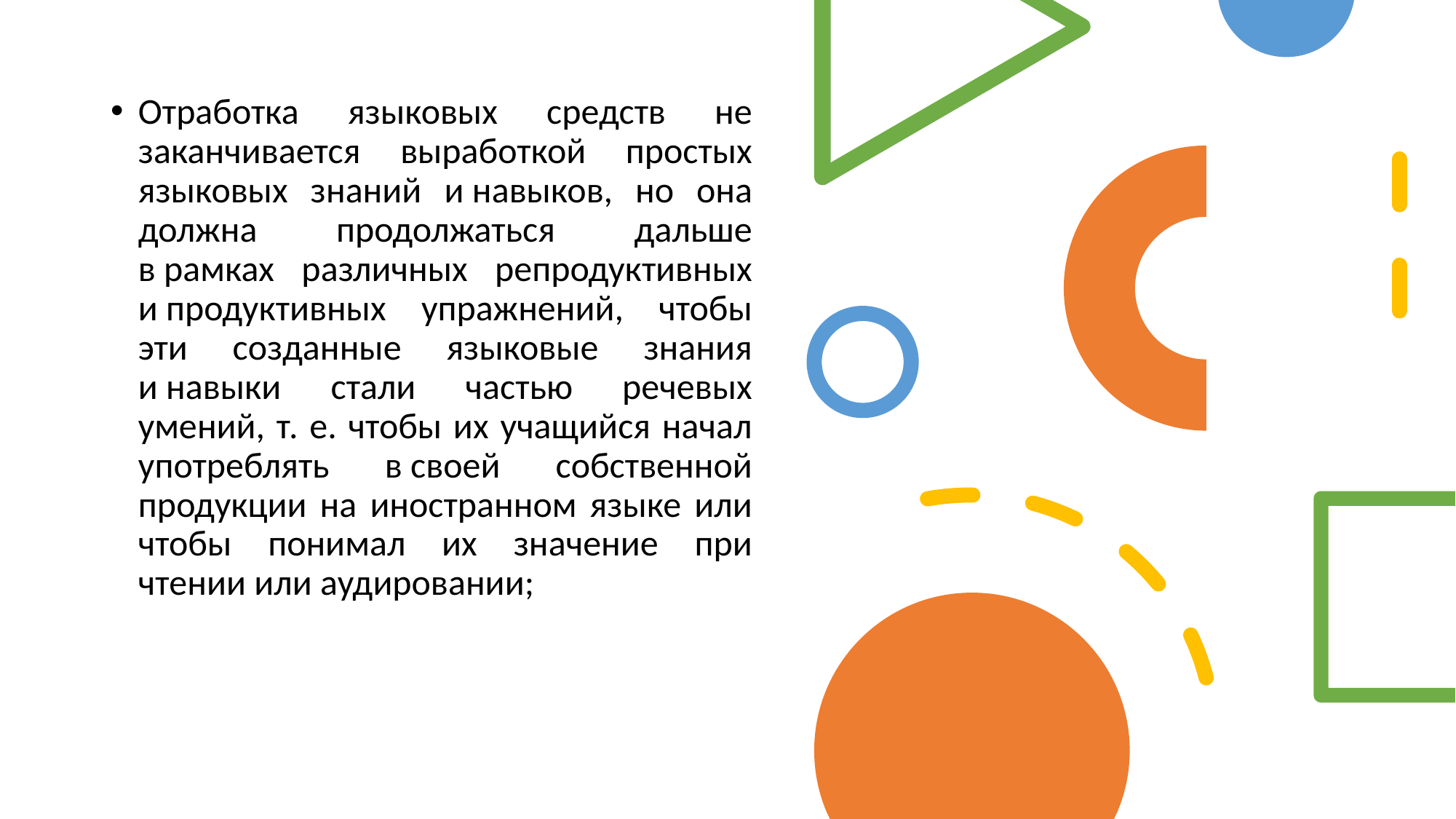

Отработка языковых средств не заканчивается выработкой простых языковых знаний и навыков, но она должна продолжаться дальше в рамках различных репродуктивных и продуктивных упражнений, чтобы эти созданные языковые знания и навыки стали частью речевых умений, т. е. чтобы их учащийся начал употреблять в своей собственной продукции на иностранном языке или чтобы понимал их значение при чтении или аудировании;